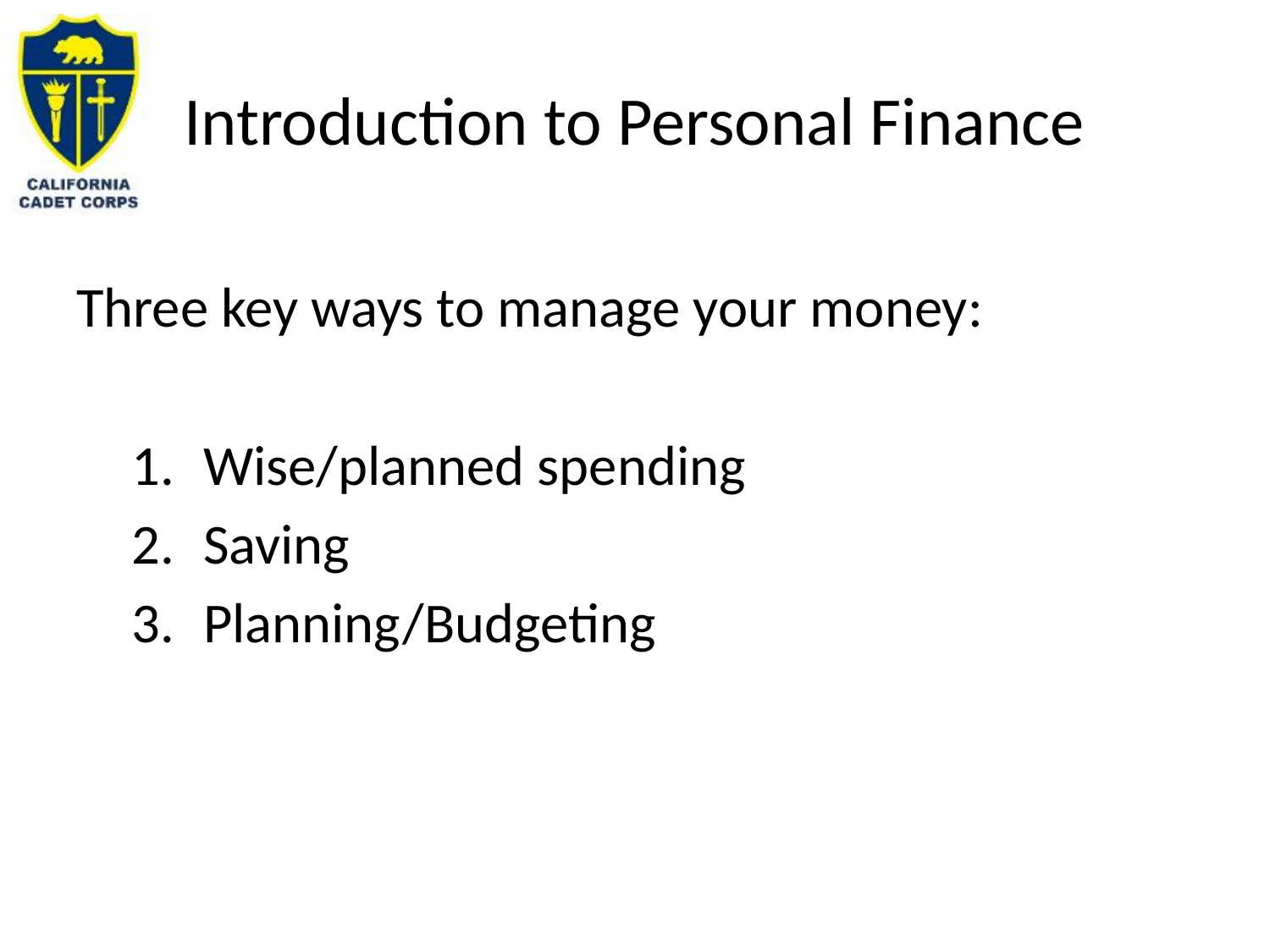

# Introduction to Personal Finance
Three key ways to manage your money:

Wise/planned spending
Saving
Planning/Budgeting